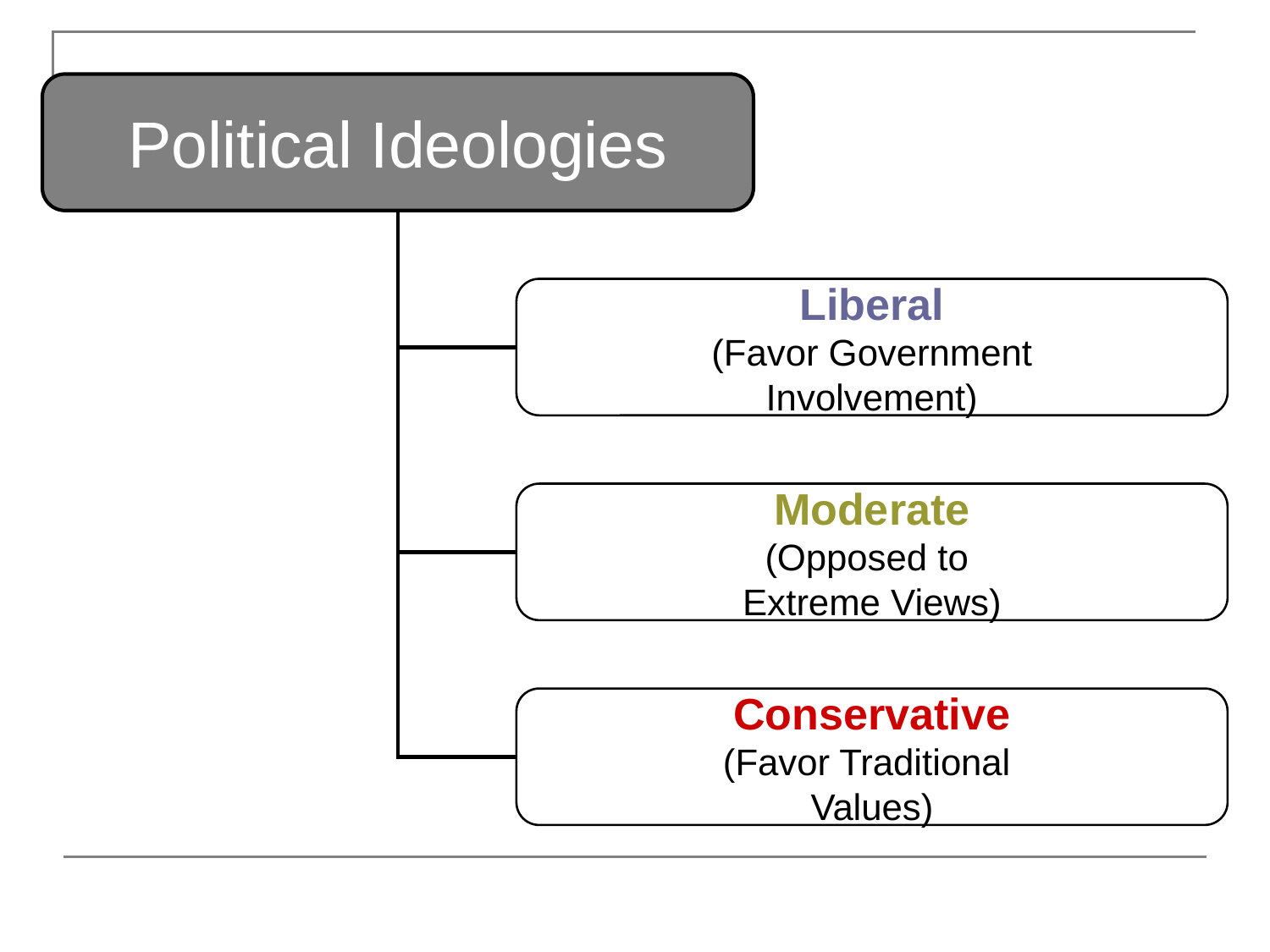

Political Ideologies
Liberal
(Favor Government
Involvement)
Moderate
(Opposed to
Extreme Views)
Conservative
(Favor Traditional
Values)